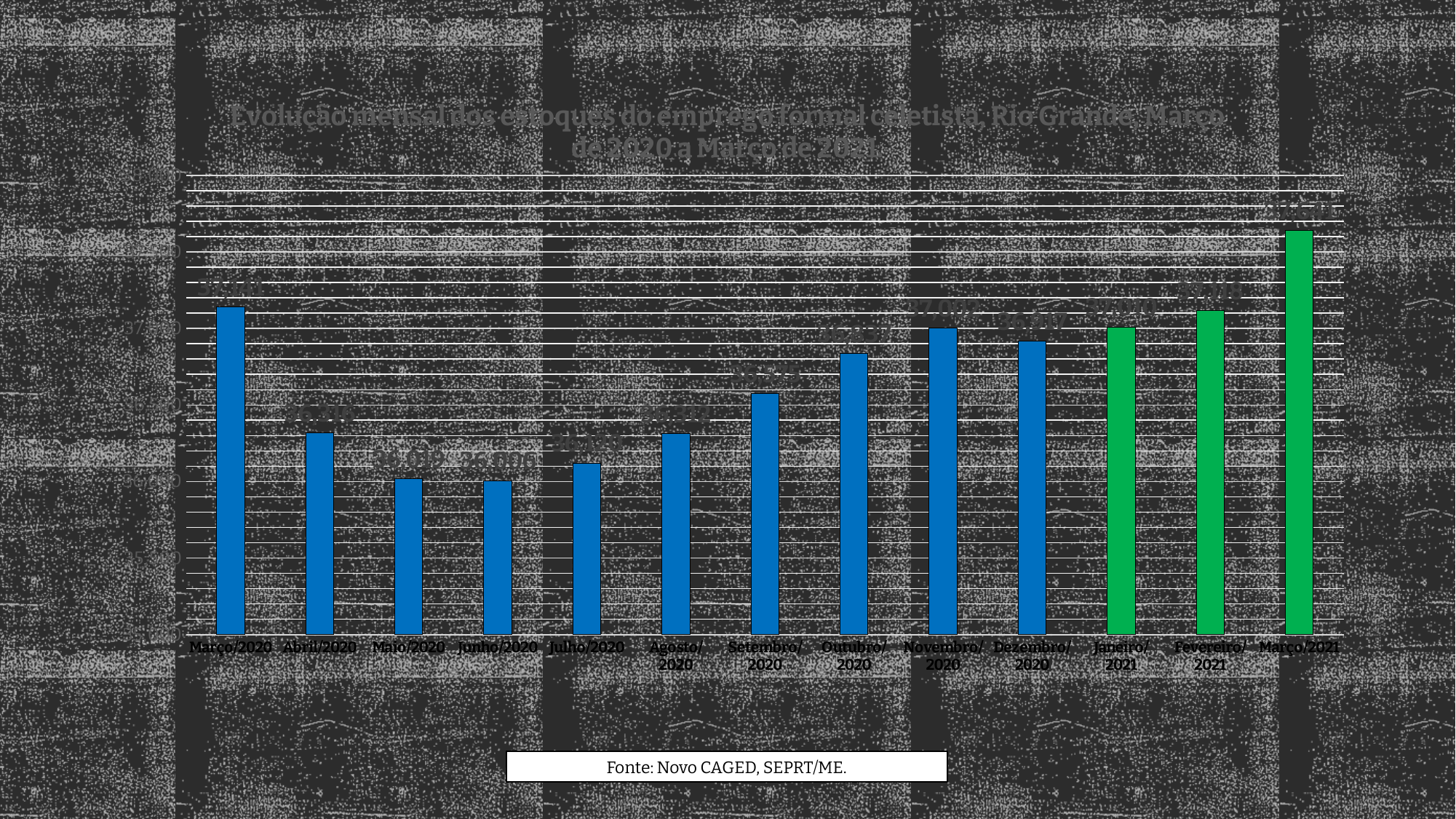

### Chart

| Category |
|---|

### Chart: Evolução mensal dos estoques do emprego formal celetista, Rio Grande, Março de 2020 a Março de 2021.

| Category |  |
|---|---|
| Março/2020 | 37141.0 |
| Abril/2020 | 36316.0 |
| Maio/2020 | 36019.0 |
| Junho/2020 | 36006.0 |
| Julho/2020 | 36120.0 |
| Agosto/2020 | 36312.0 |
| Setembro/2020 | 36575.0 |
| Outubro/2020 | 36837.0 |
| Novembro/2020 | 37002.0 |
| Dezembro/2020 | 36917.0 |
| Janeiro/2021 | 37010.0 |
| Fevereiro/2021 | 37118.0 |
| Março/2021 | 37641.0 |

### Chart

| Category |
|---|
Fonte: Novo CAGED, SEPRT/ME.